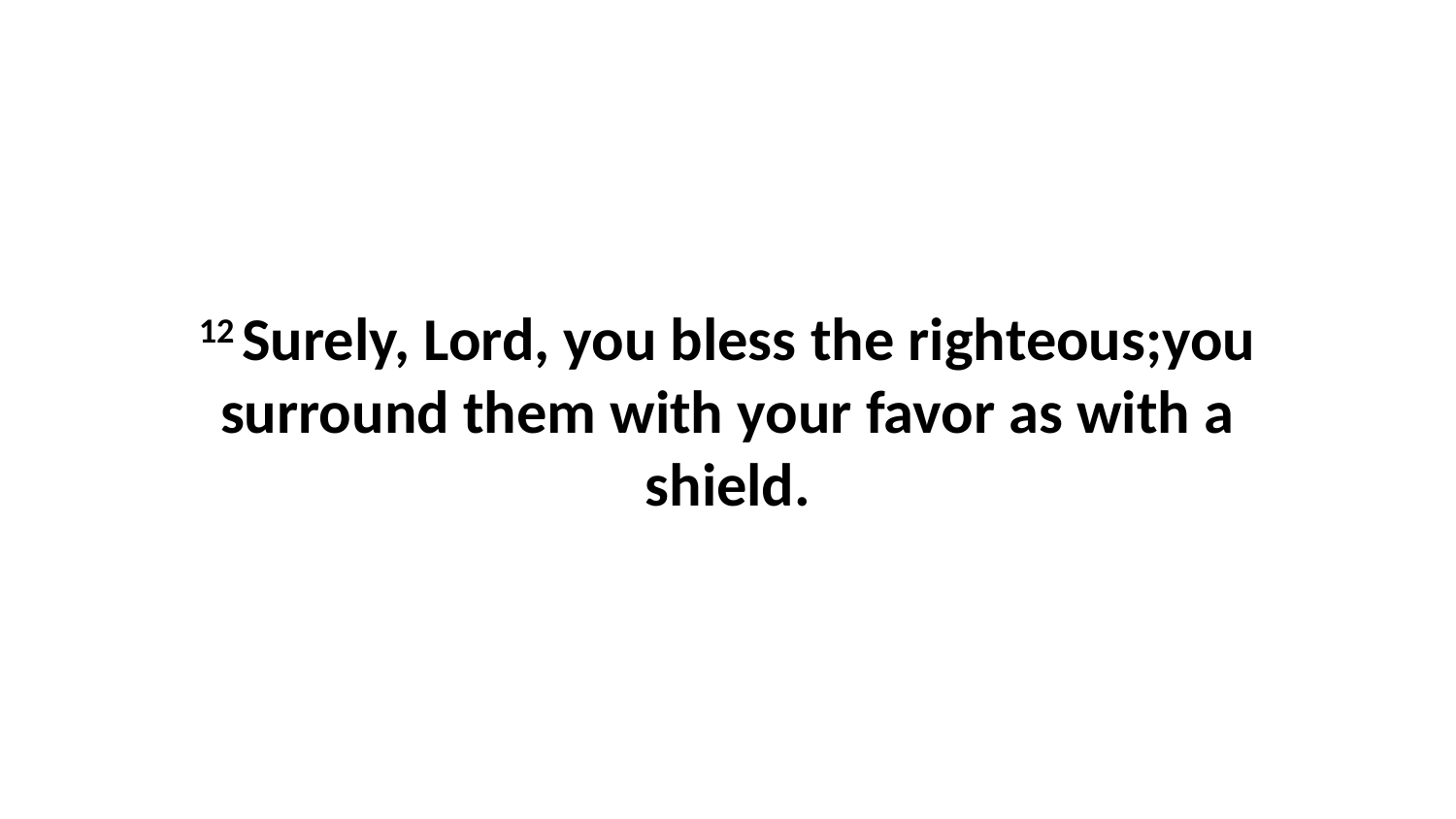

12 Surely, Lord, you bless the righteous;you surround them with your favor as with a shield.